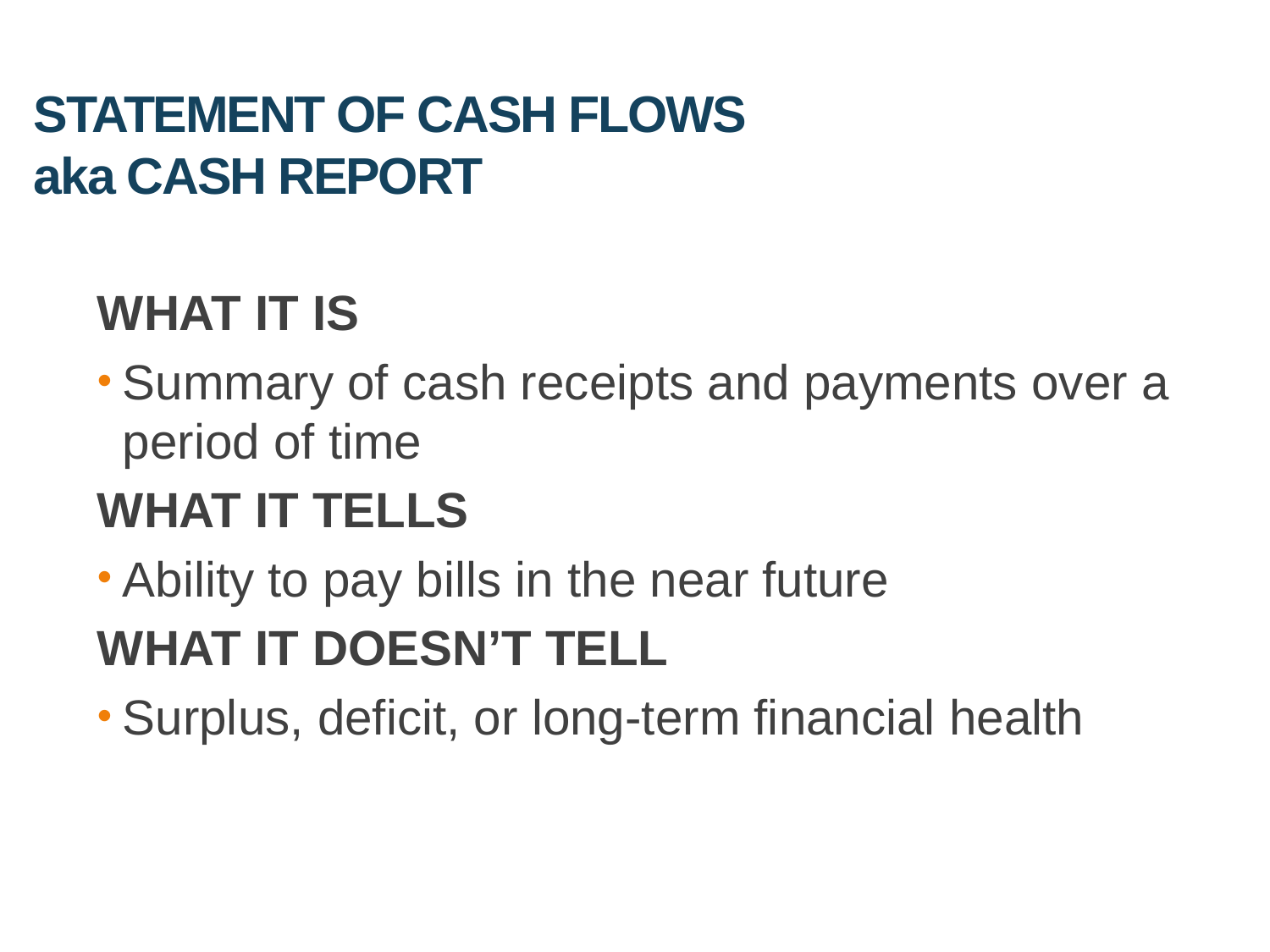

# STATEMENT OF CASH FLOWS aka CASH REPORT
WHAT IT IS
Summary of cash receipts and payments over a period of time
WHAT IT TELLS
Ability to pay bills in the near future
WHAT IT DOESN’T TELL
Surplus, deficit, or long-term financial health